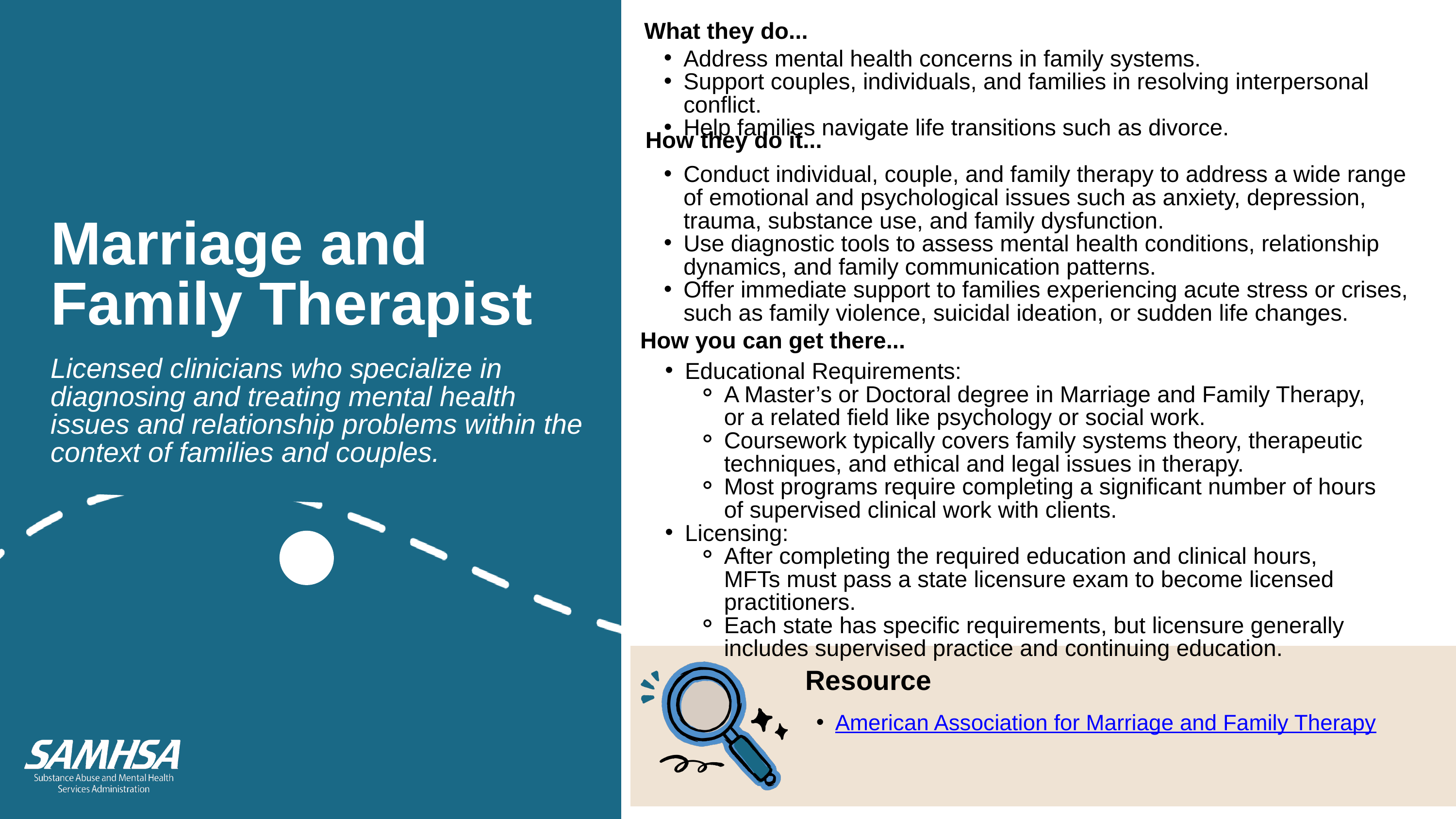

What they do...
Address mental health concerns in family systems.
Support couples, individuals, and families in resolving interpersonal conflict.
Help families navigate life transitions such as divorce.
How they do it...
Conduct individual, couple, and family therapy to address a wide range of emotional and psychological issues such as anxiety, depression, trauma, substance use, and family dysfunction.
Use diagnostic tools to assess mental health conditions, relationship dynamics, and family communication patterns.
Offer immediate support to families experiencing acute stress or crises, such as family violence, suicidal ideation, or sudden life changes.
Marriage and Family Therapist
How you can get there...
Licensed clinicians who specialize in diagnosing and treating mental health issues and relationship problems within the context of families and couples.
Educational Requirements:
A Master’s or Doctoral degree in Marriage and Family Therapy, or a related field like psychology or social work.
Coursework typically covers family systems theory, therapeutic techniques, and ethical and legal issues in therapy.
Most programs require completing a significant number of hours of supervised clinical work with clients.
Licensing:
After completing the required education and clinical hours, MFTs must pass a state licensure exam to become licensed practitioners.
Each state has specific requirements, but licensure generally includes supervised practice and continuing education.

Resource

American Association for Marriage and Family Therapy